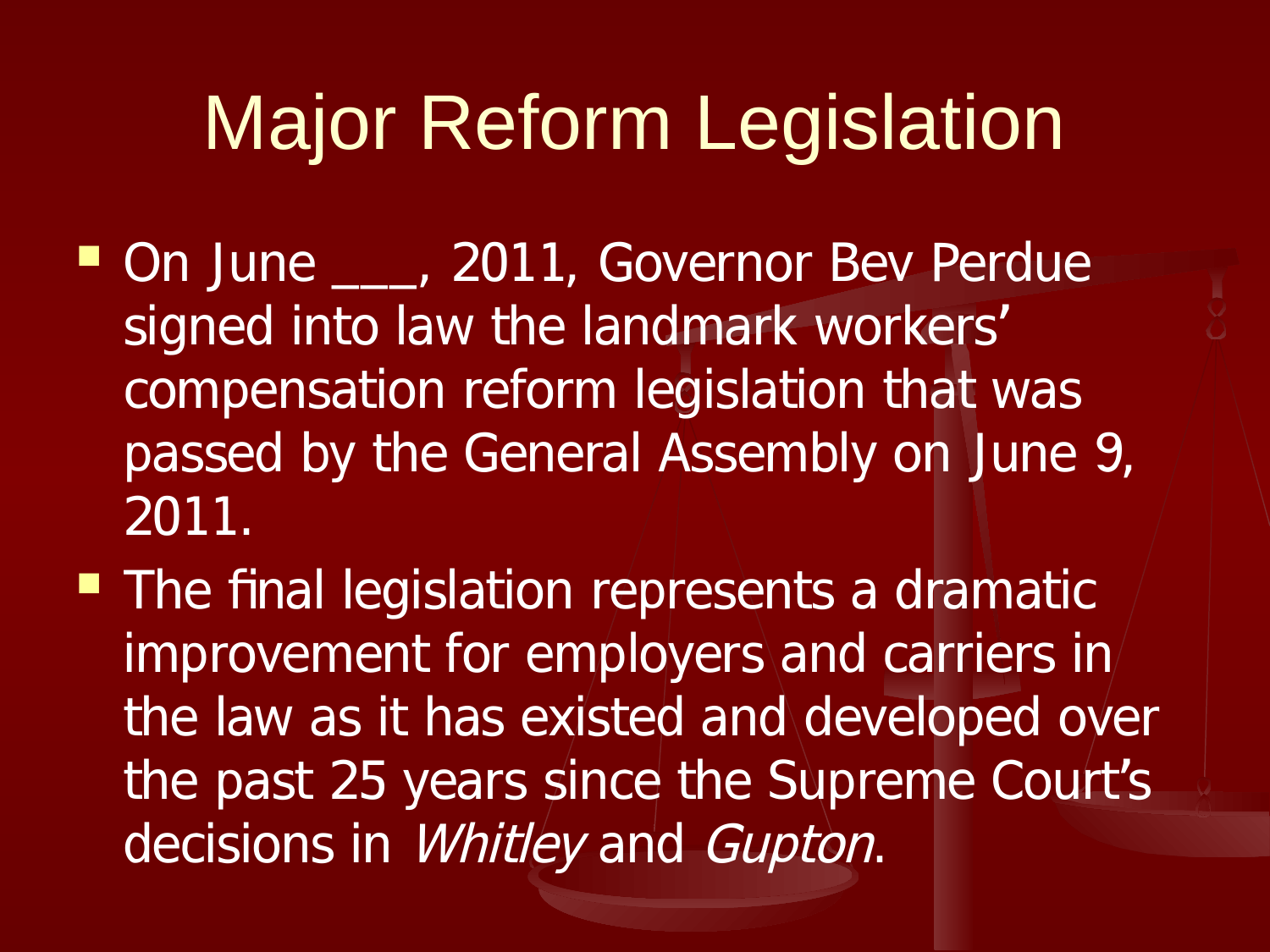

# Major Reform Legislation
On June ___, 2011, Governor Bev Perdue signed into law the landmark workers’ compensation reform legislation that was passed by the General Assembly on June 9, 2011.
The final legislation represents a dramatic improvement for employers and carriers in the law as it has existed and developed over the past 25 years since the Supreme Court’s decisions in Whitley and Gupton.